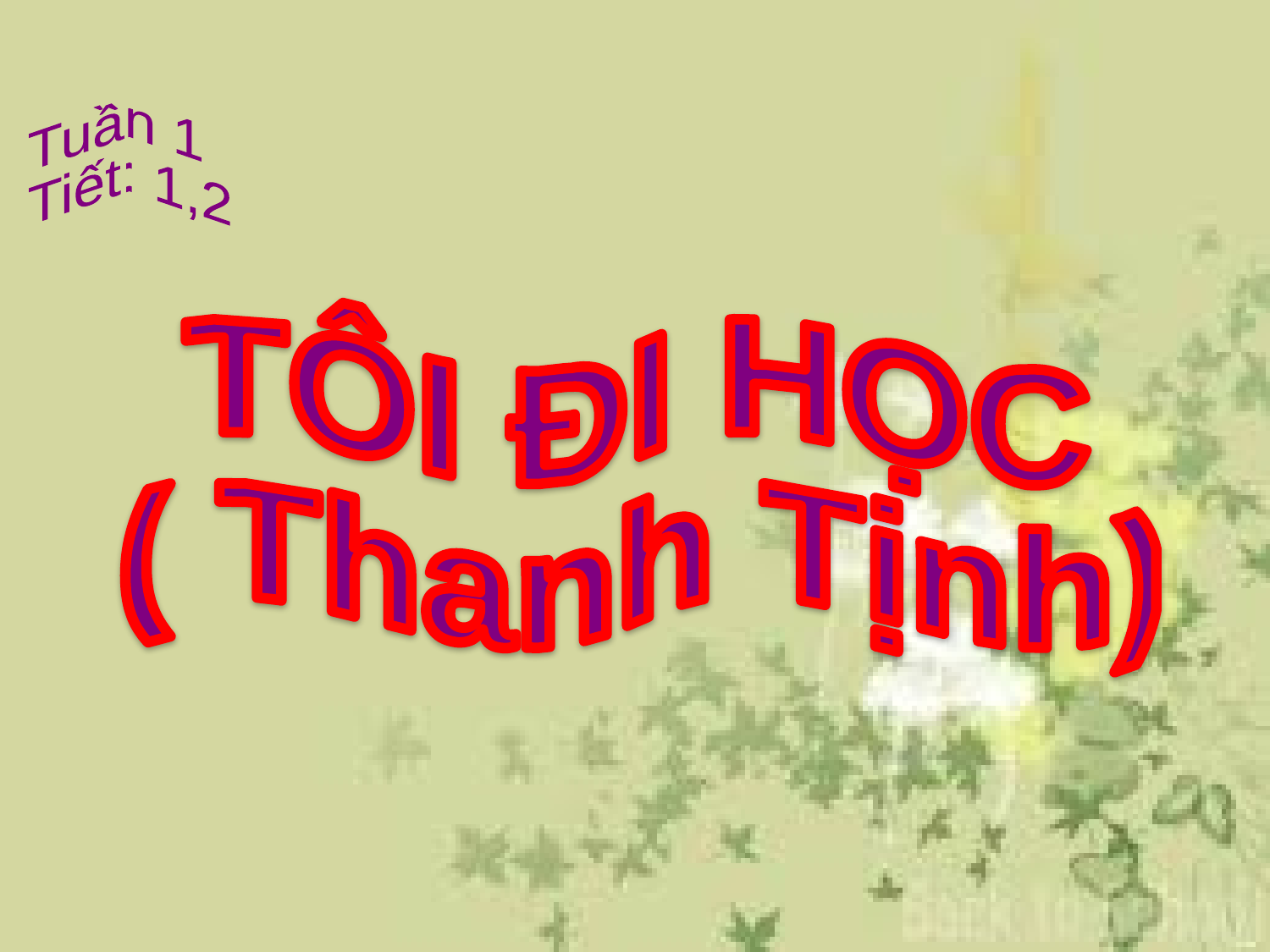

Tuần 1
Tiết: 1,2
TÔI ĐI HỌC
( Thanh Tịnh)